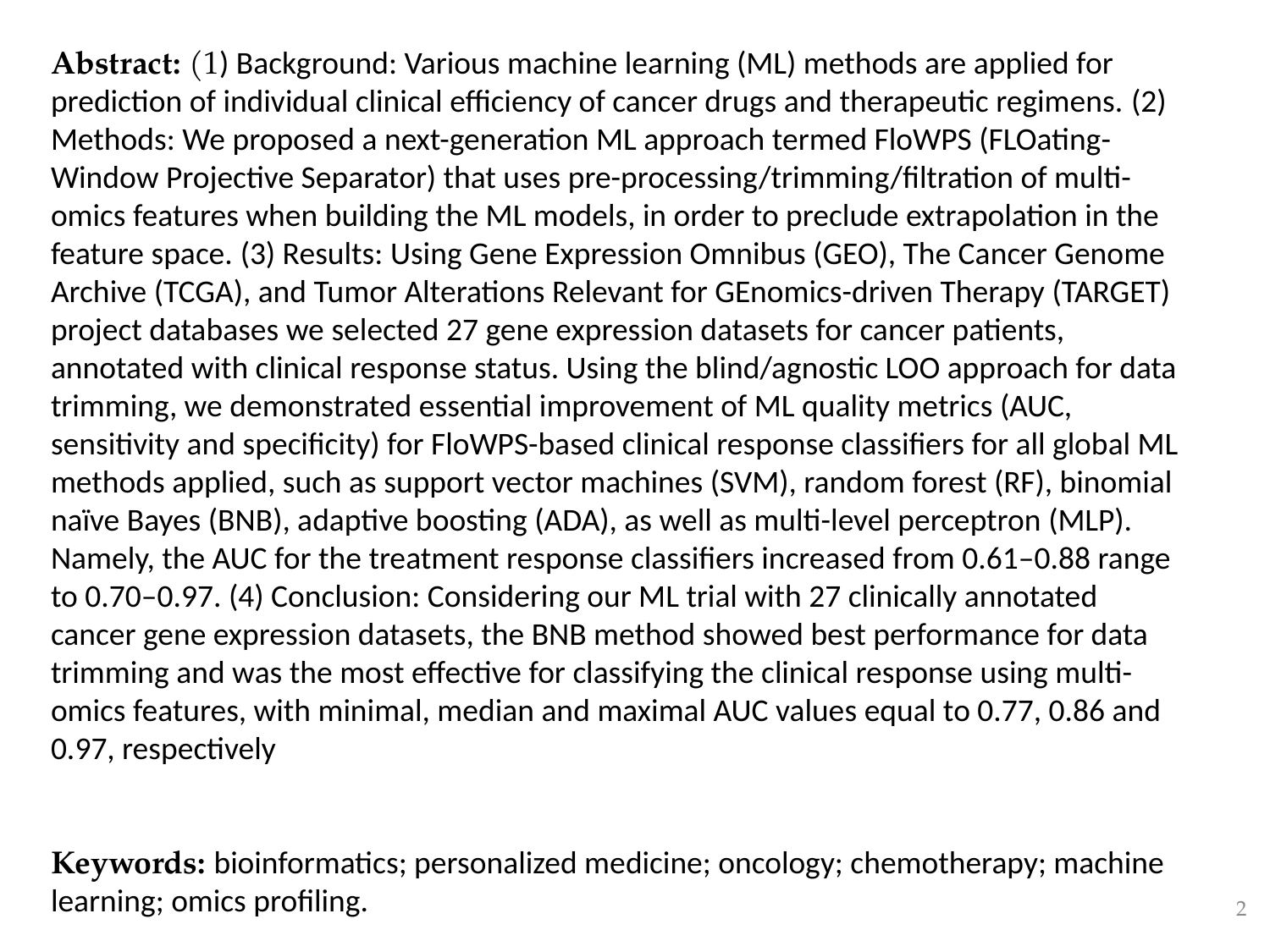

Abstract: (1) Background: Various machine learning (ML) methods are applied for prediction of individual clinical efficiency of cancer drugs and therapeutic regimens. (2) Methods: We proposed a next-generation ML approach termed FloWPS (FLOating-Window Projective Separator) that uses pre-processing/trimming/filtration of multi-omics features when building the ML models, in order to preclude extrapolation in the feature space. (3) Results: Using Gene Expression Omnibus (GEO), The Cancer Genome Archive (TCGA), and Tumor Alterations Relevant for GEnomics-driven Therapy (TARGET) project databases we selected 27 gene expression datasets for cancer patients, annotated with clinical response status. Using the blind/agnostic LOO approach for data trimming, we demonstrated essential improvement of ML quality metrics (AUC, sensitivity and specificity) for FloWPS-based clinical response classifiers for all global ML methods applied, such as support vector machines (SVM), random forest (RF), binomial naïve Bayes (BNB), adaptive boosting (ADA), as well as multi-level perceptron (MLP). Namely, the AUC for the treatment response classifiers increased from 0.61–0.88 range to 0.70–0.97. (4) Conclusion: Considering our ML trial with 27 clinically annotated cancer gene expression datasets, the BNB method showed best performance for data trimming and was the most effective for classifying the clinical response using multi-omics features, with minimal, median and maximal AUC values equal to 0.77, 0.86 and 0.97, respectively

Keywords: bioinformatics; personalized medicine; oncology; chemotherapy; machine learning; omics profiling.
2